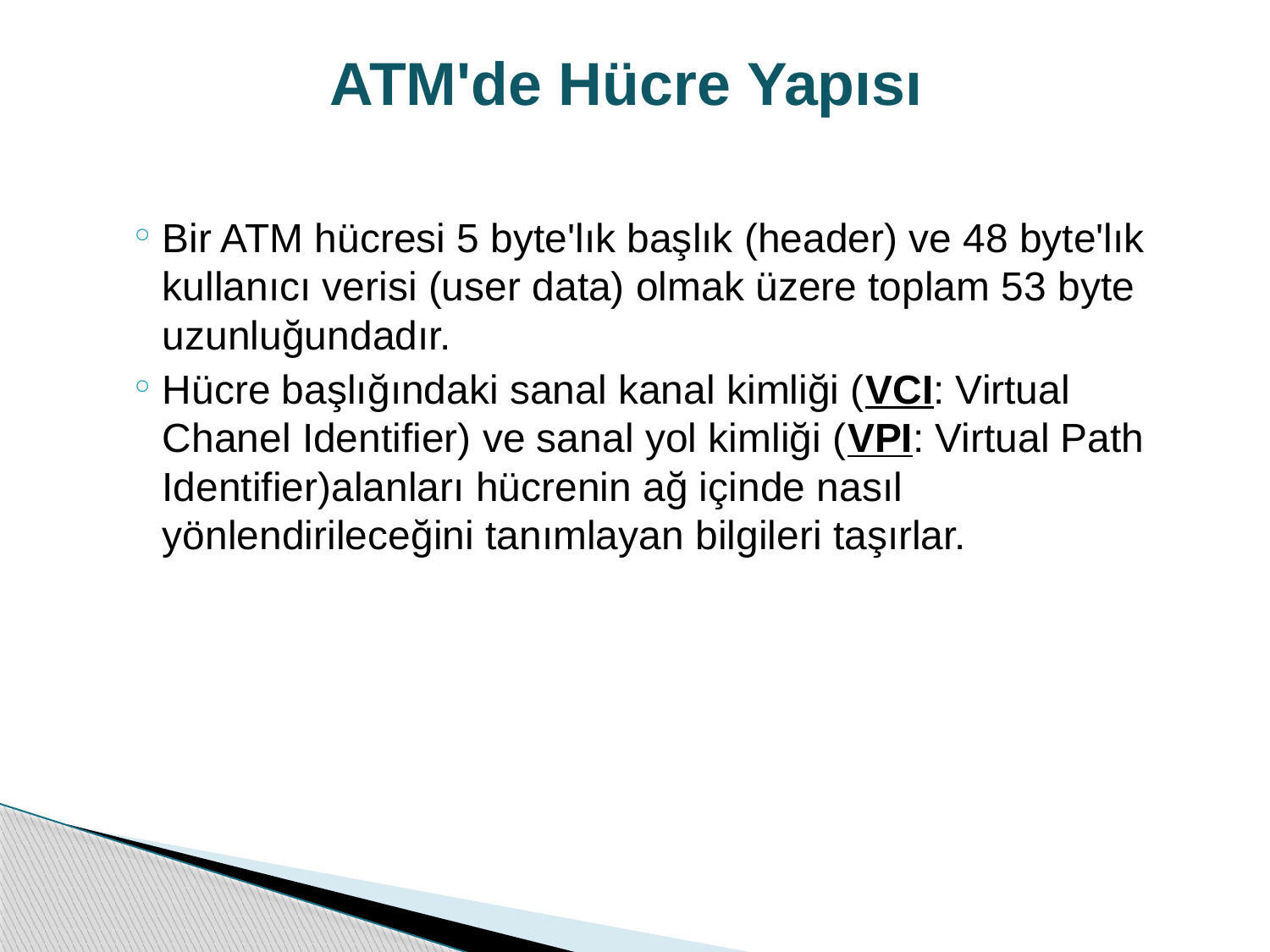

# ATM'de Hücre Yapısı
Bir ATM hücresi 5 byte'lık başlık (header) ve 48 byte'lık kullanıcı verisi (user data) olmak üzere toplam 53 byte uzunluğundadır.
Hücre başlığındaki sanal kanal kimliği (VCI: Virtual Chanel Identifier) ve sanal yol kimliği (VPI: Virtual Path Identifier)alanları hücrenin ağ içinde nasıl yönlendirileceğini tanımlayan bilgileri taşırlar.